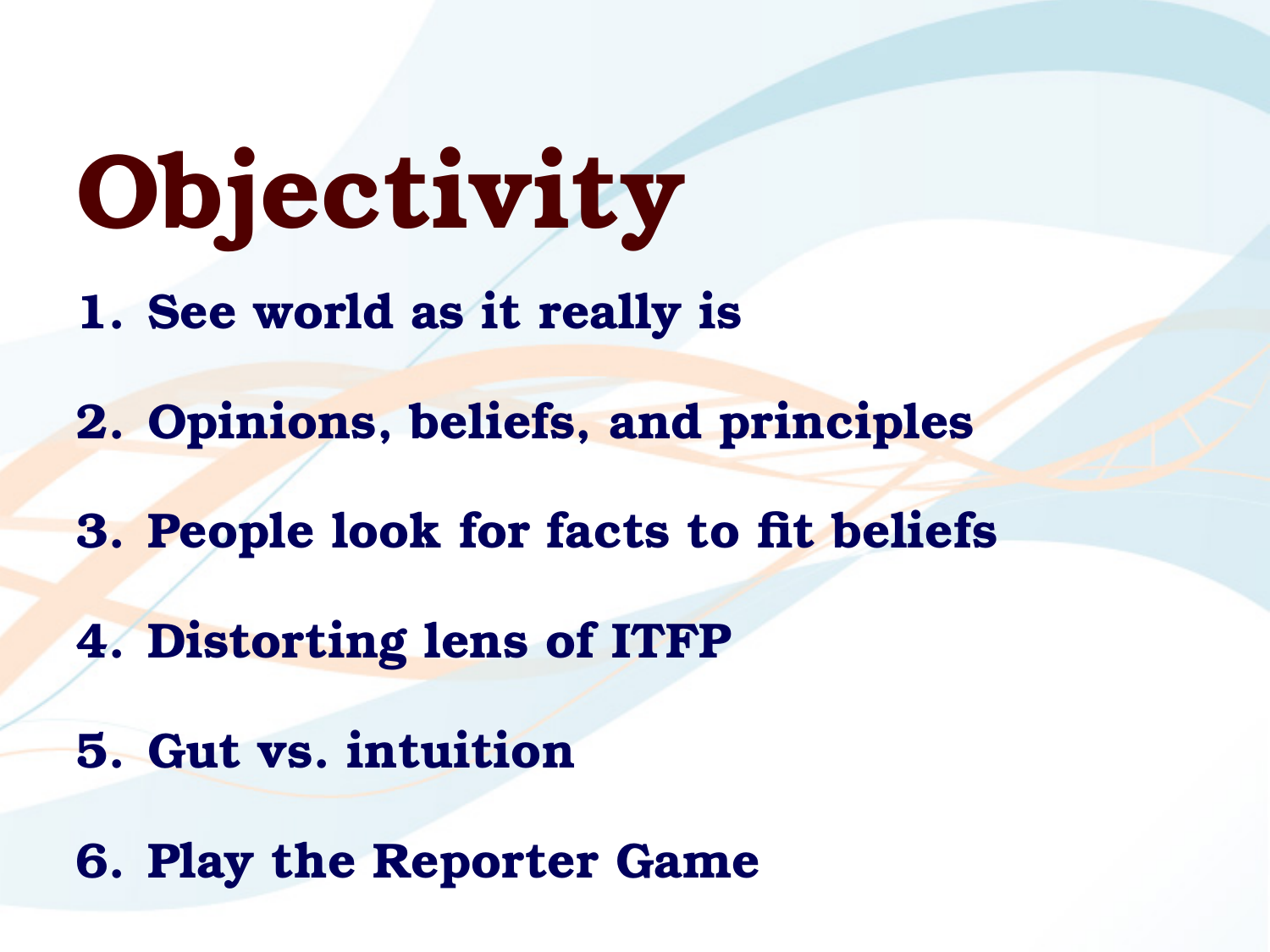

Objectivity
See world as it really is
Opinions, beliefs, and principles
People look for facts to fit beliefs
Distorting lens of ITFP
Gut vs. intuition
Play the Reporter Game